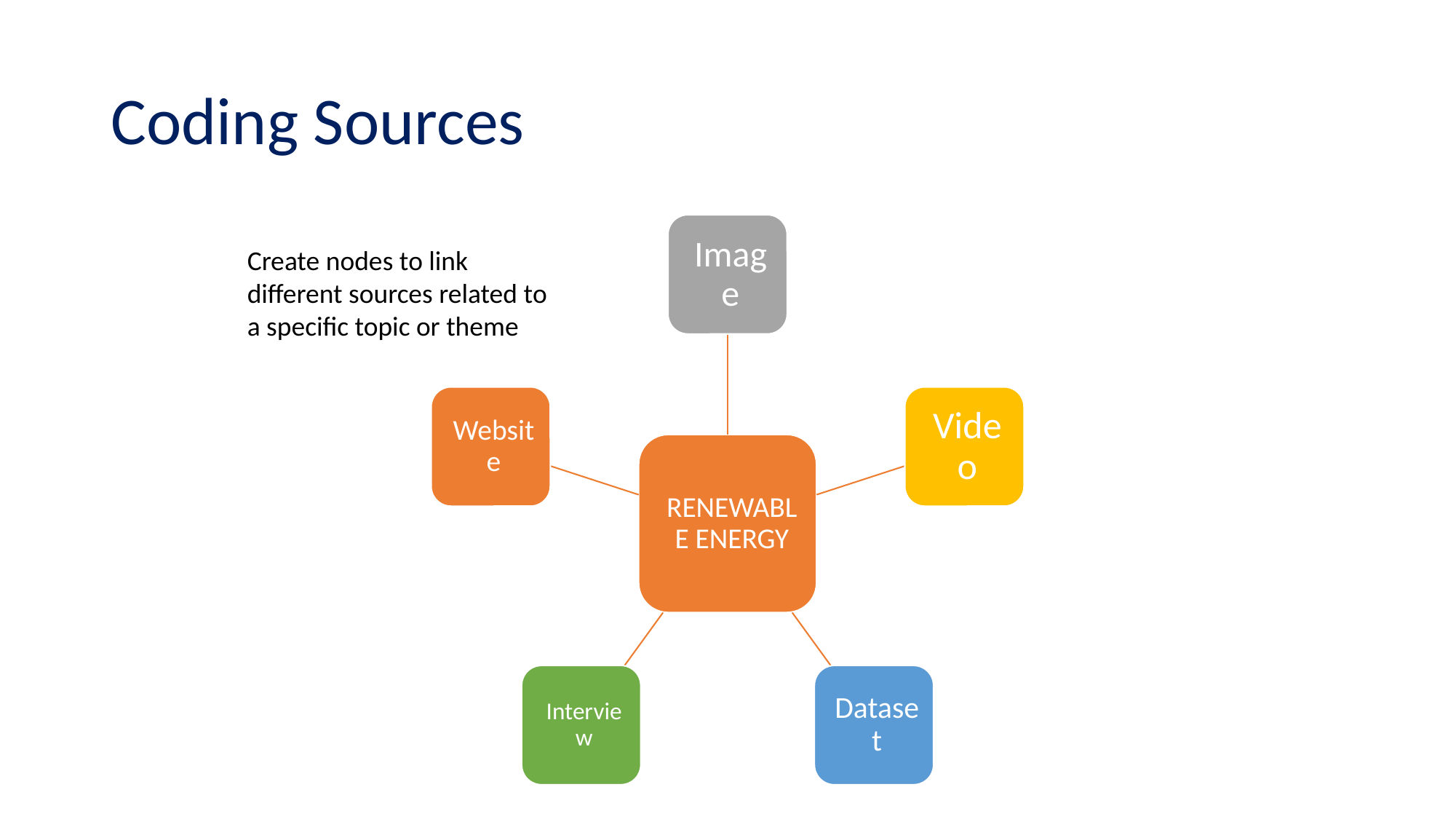

# Coding Sources
RENEWABLE ENERGY
Image
Video
Dataset
Interview
Website
Create nodes to link different sources related to a specific topic or theme